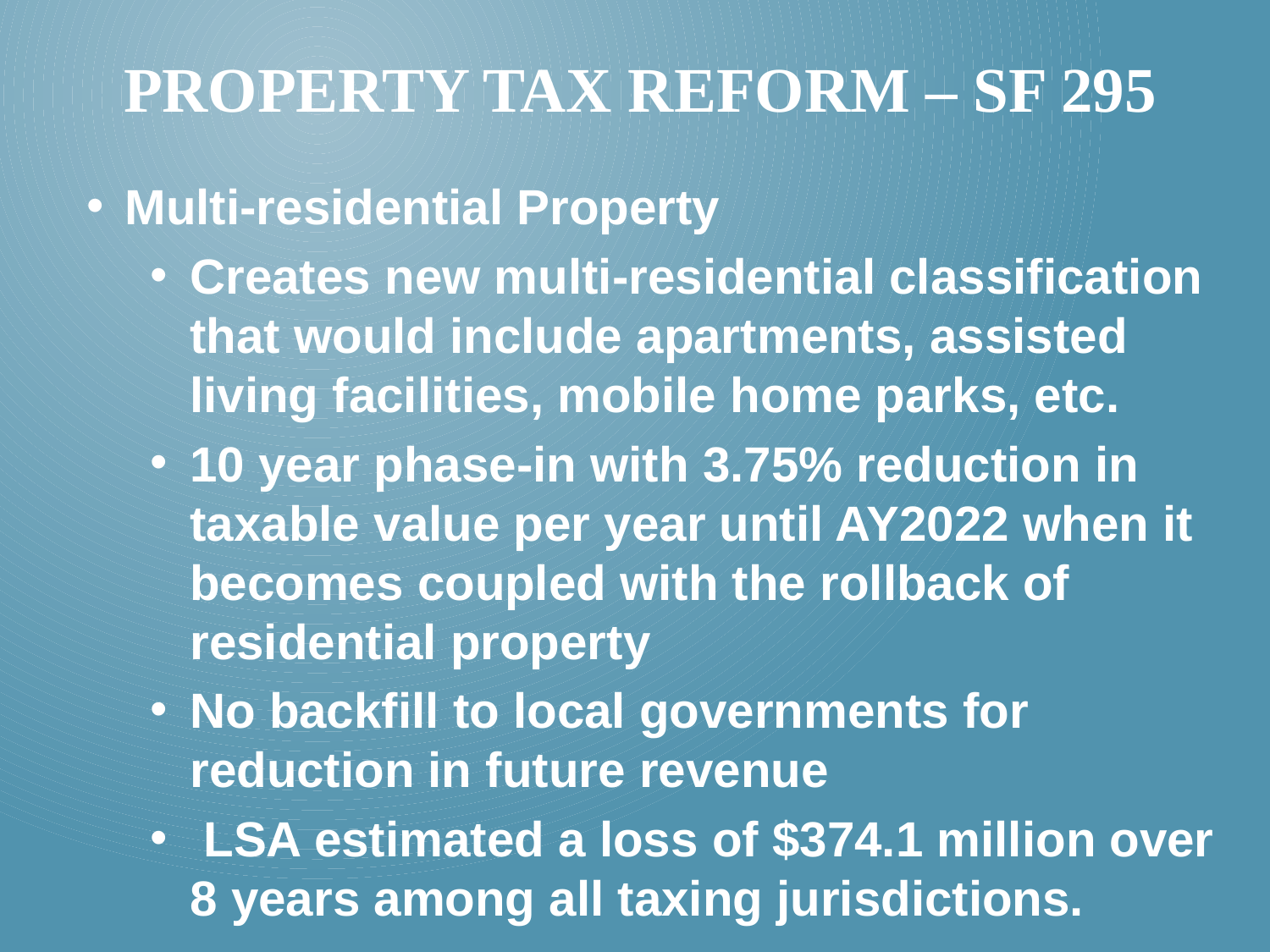

# Property Tax Reform – SF 295
Multi-residential Property
Creates new multi-residential classification that would include apartments, assisted living facilities, mobile home parks, etc.
10 year phase-in with 3.75% reduction in taxable value per year until AY2022 when it becomes coupled with the rollback of residential property
No backfill to local governments for reduction in future revenue
 LSA estimated a loss of $374.1 million over 8 years among all taxing jurisdictions.